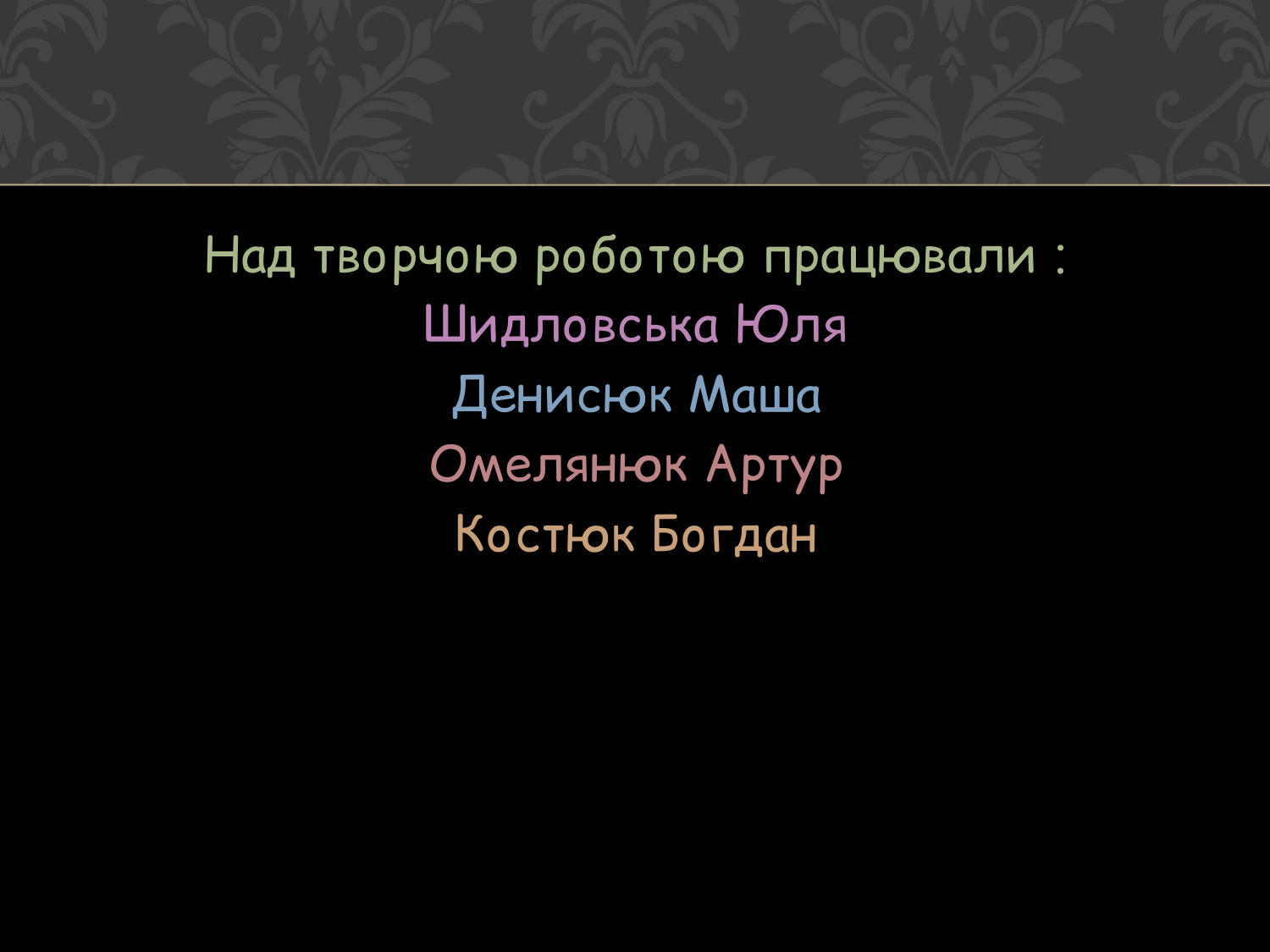

Над творчою роботою працювали :
Шидловська Юля
Денисюк Маша
Омелянюк Артур
Костюк Богдан